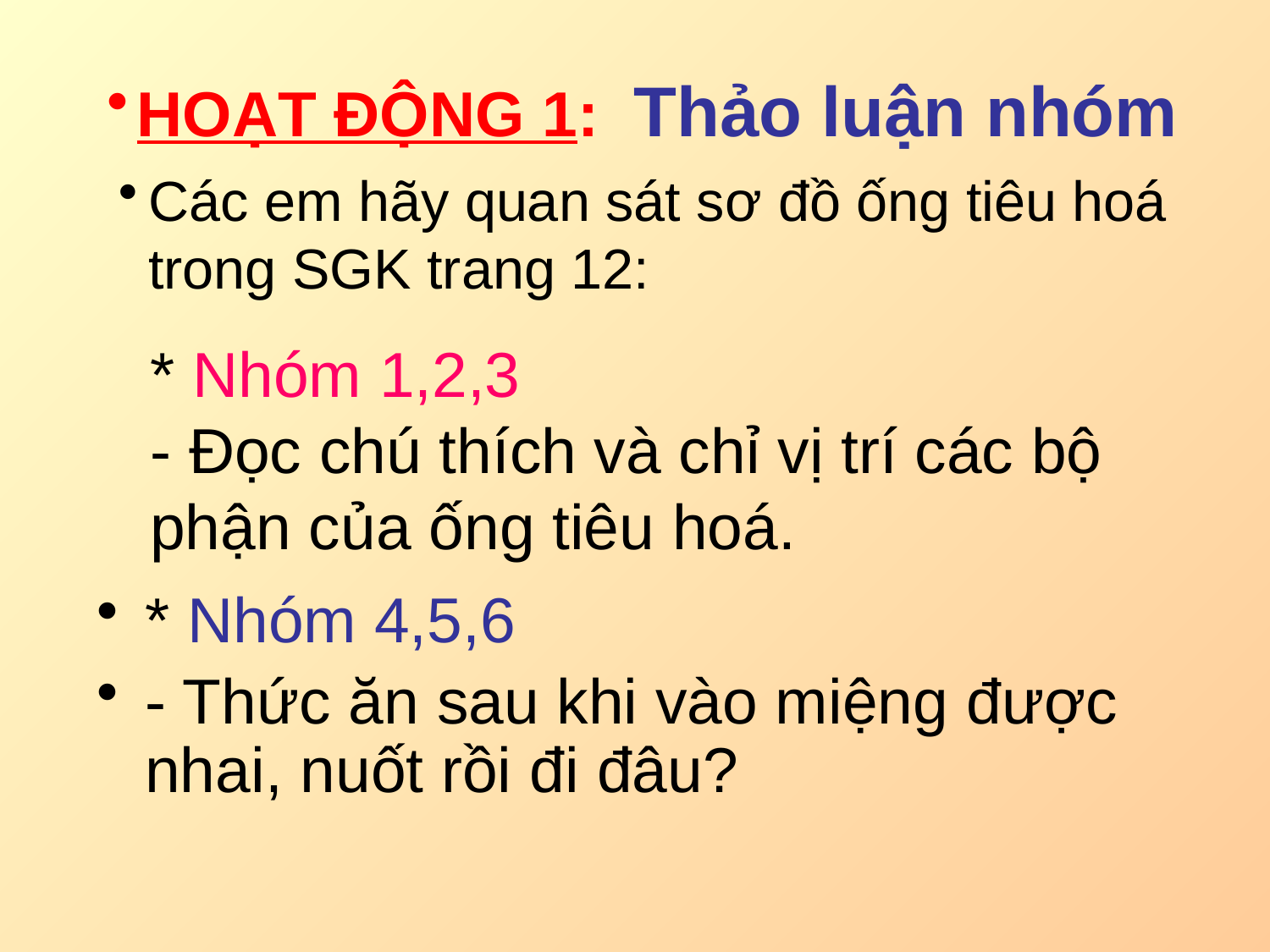

# HOẠT ĐỘNG 1:  Thảo luận nhóm
Các em hãy quan sát sơ đồ ống tiêu hoá trong SGK trang 12:
* Nhóm 1,2,3
- Đọc chú thích và chỉ vị trí các bộ phận của ống tiêu hoá.
* Nhóm 4,5,6
- Thức ăn sau khi vào miệng được nhai, nuốt rồi đi đâu?